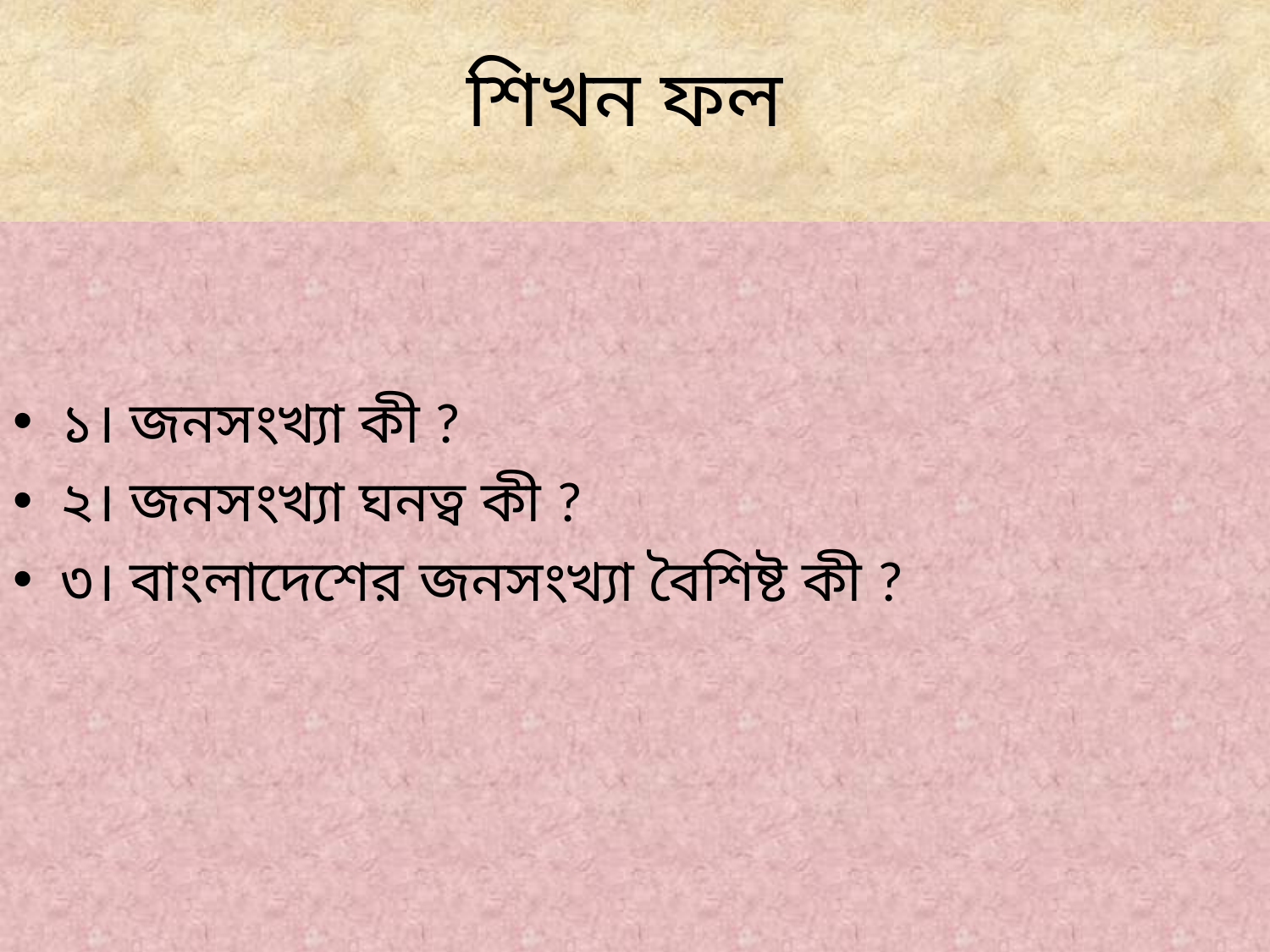

# শিখন ফল

১। জনসংখ্যা কী ?
২। জনসংখ্যা ঘনত্ব কী ?
৩। বাংলাদেশের জনসংখ্যা বৈশিষ্ট কী ?